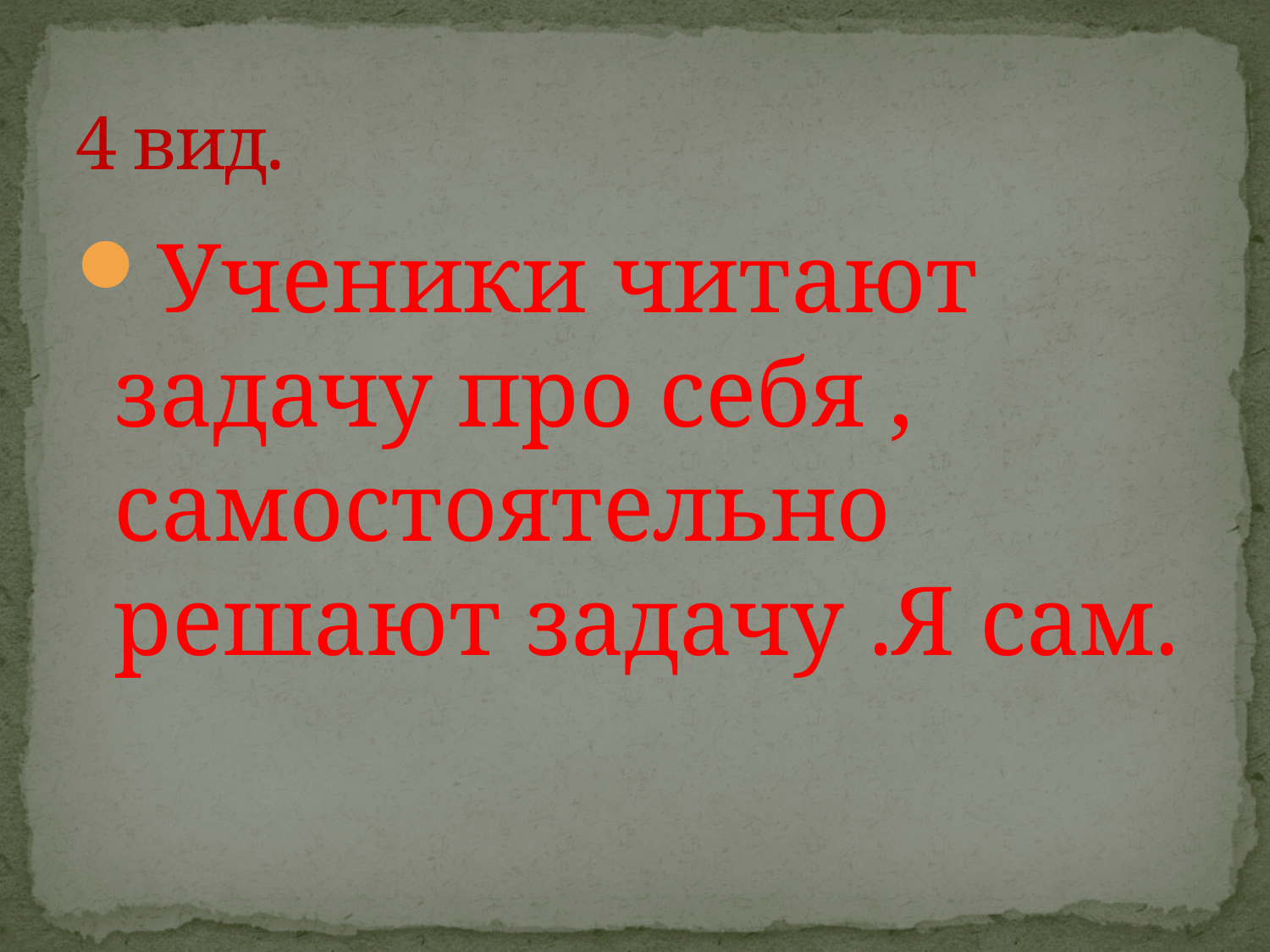

# 4 вид.
Ученики читают задачу про себя , самостоятельно решают задачу .Я сам.